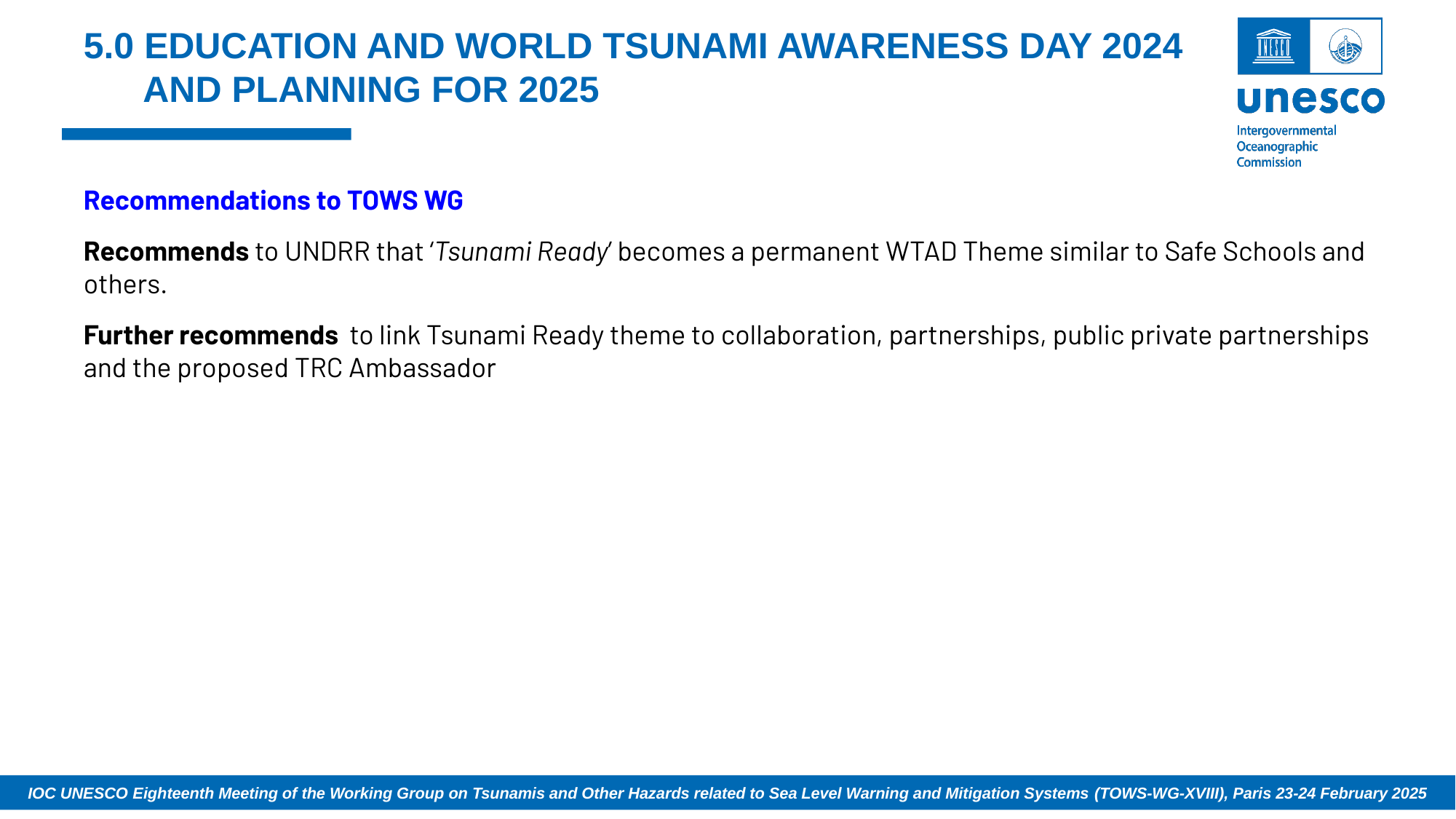

# 5.0 EDUCATION AND WORLD TSUNAMI AWARENESS DAY 2024 AND PLANNING FOR 2025
Recommendations to TOWS WG
Recommends to UNDRR that ‘Tsunami Ready’ becomes a permanent WTAD Theme similar to Safe Schools and others.
Further recommends  to link Tsunami Ready theme to collaboration, partnerships, public private partnerships and the proposed TRC Ambassador